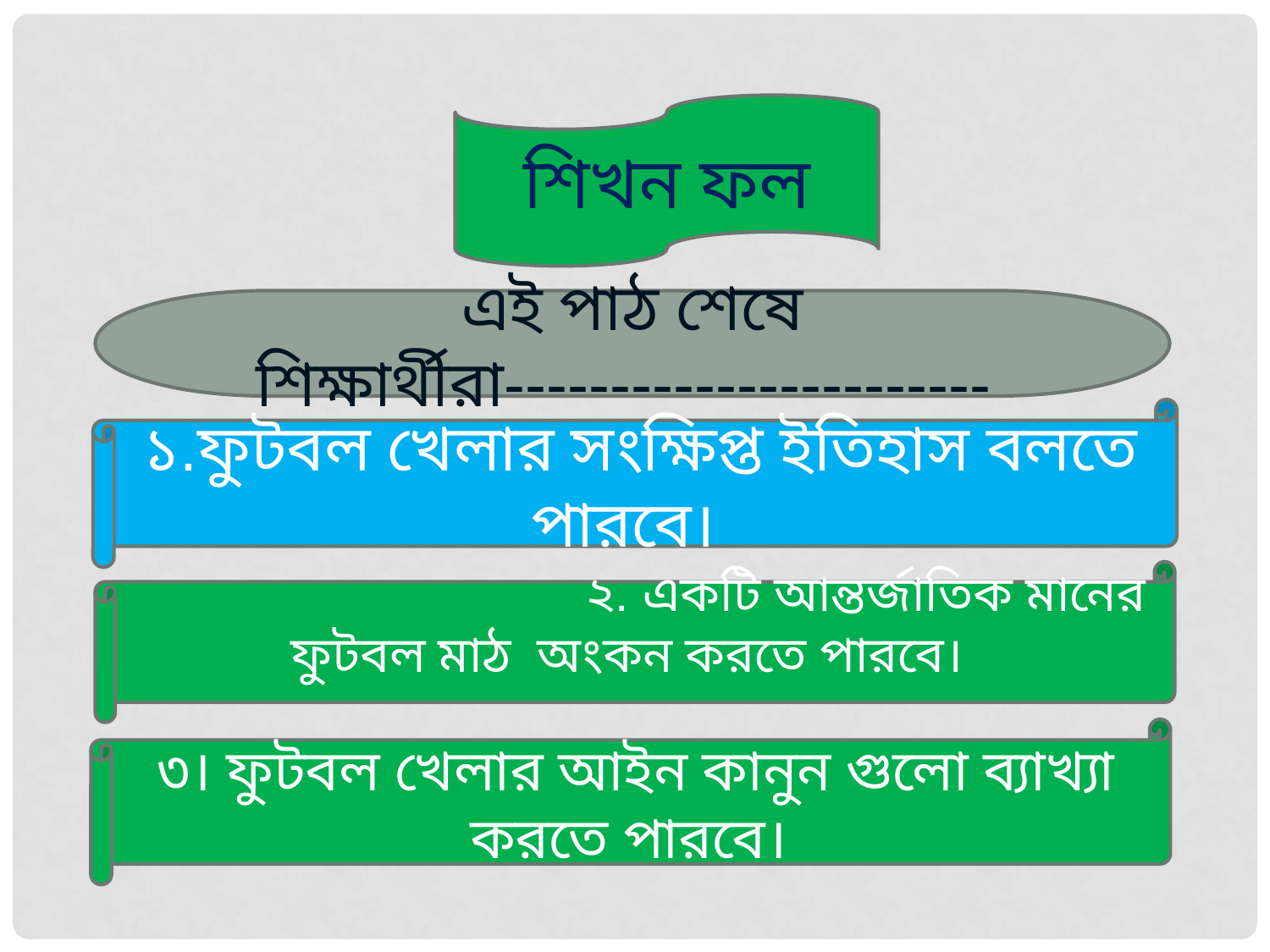

শিখন ফল
এই পাঠ শেষে শিক্ষার্থীরা-----------------------
১.ফুটবল খেলার সংক্ষিপ্ত ইতিহাস বলতে পারবে।

                                                                                                      ২. একটি আন্তর্জাতিক মানের ফুটবল মাঠ  অংকন করতে পারবে।

৩। ফুটবল খেলার আইন কানুন গুলো ব্যাখ্যা করতে পারবে।